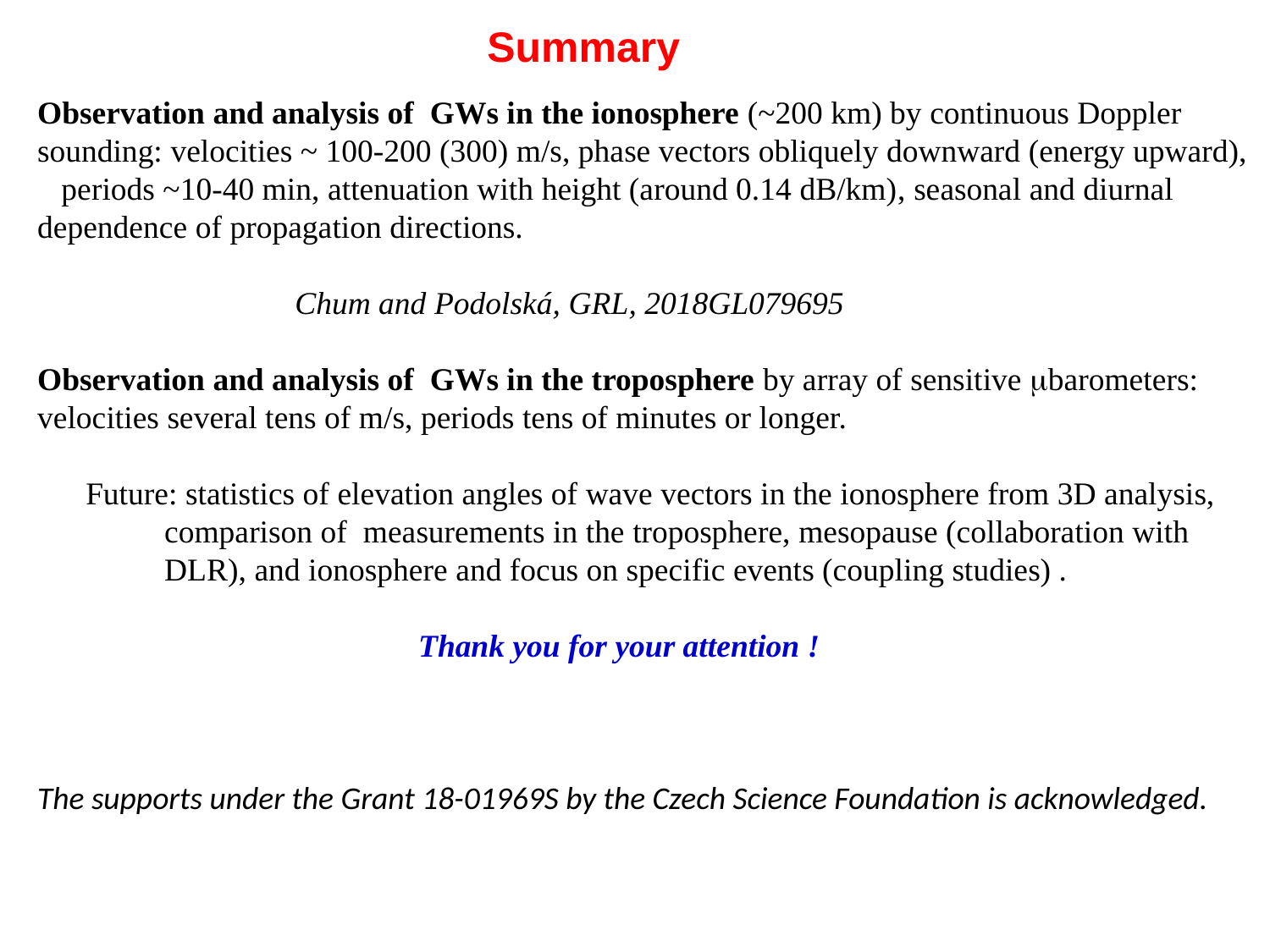

Summary
Observation and analysis of  GWs in the ionosphere (~200 km) by continuous Doppler
sounding: velocities ~ 100-200 (300) m/s, phase vectors obliquely downward (energy upward),     periods ~10-40 min, attenuation with height (around 0.14 dB/km), seasonal and diurnal dependence of propagation directions.

                                Chum and Podolská, GRL, 2018GL079695

Observation and analysis of  GWs in the troposphere by array of sensitive μbarometers:
velocities several tens of m/s, periods tens of minutes or longer.

      Future: statistics of elevation angles of wave vectors in the ionosphere from 3D analysis,
	comparison of  measurements in the troposphere, mesopause (collaboration with 	DLR), and ionosphere and focus on specific events (coupling studies) .

			Thank you for your attention !

The supports under the Grant 18-01969S by the Czech Science Foundation is acknowledged.